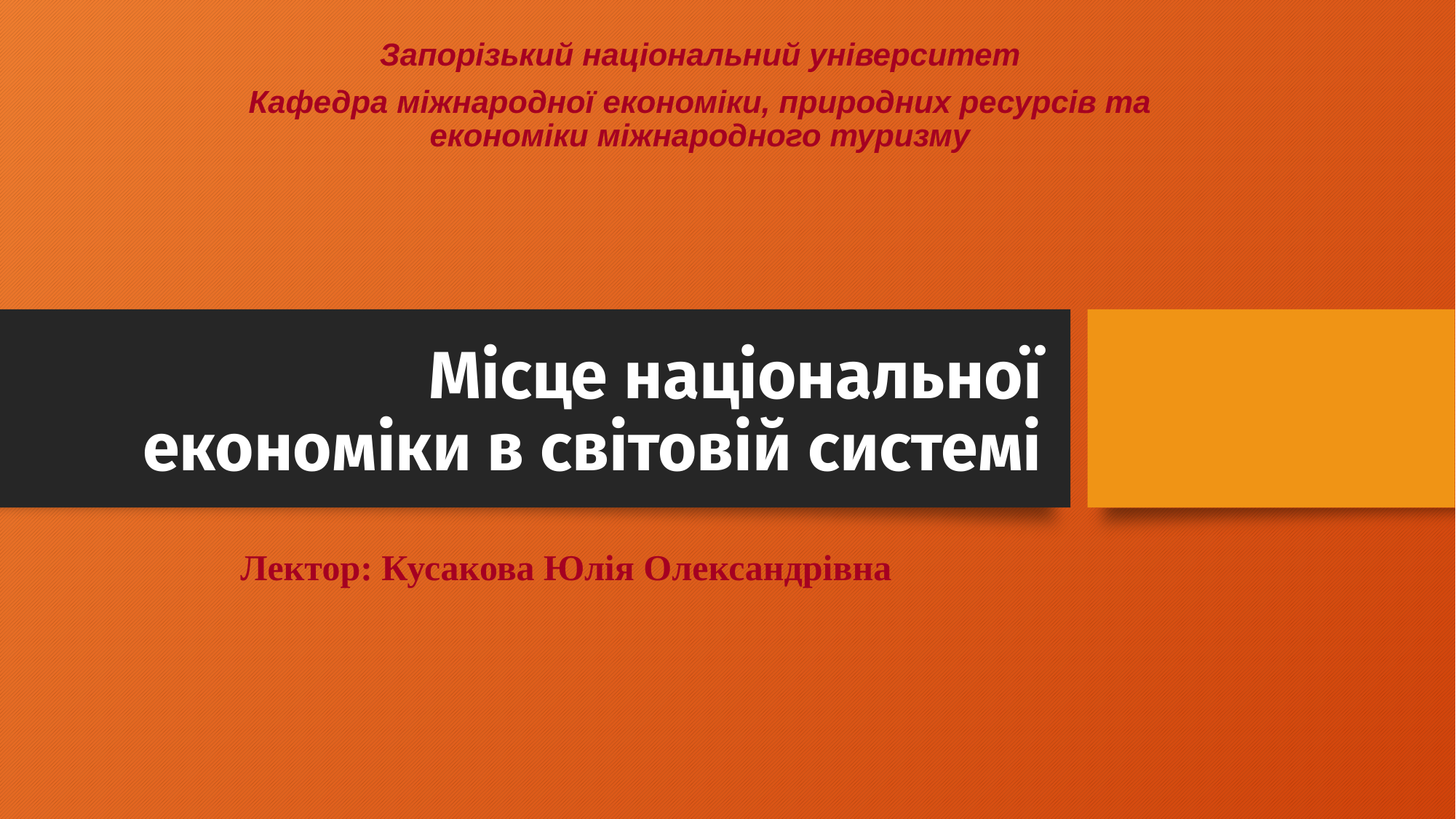

Запорізький національний університет
Кафедра міжнародної економіки, природних ресурсів та економіки міжнародного туризму
# Місце національної економіки в світовій системі
Лектор: Кусакова Юлія Олександрівна